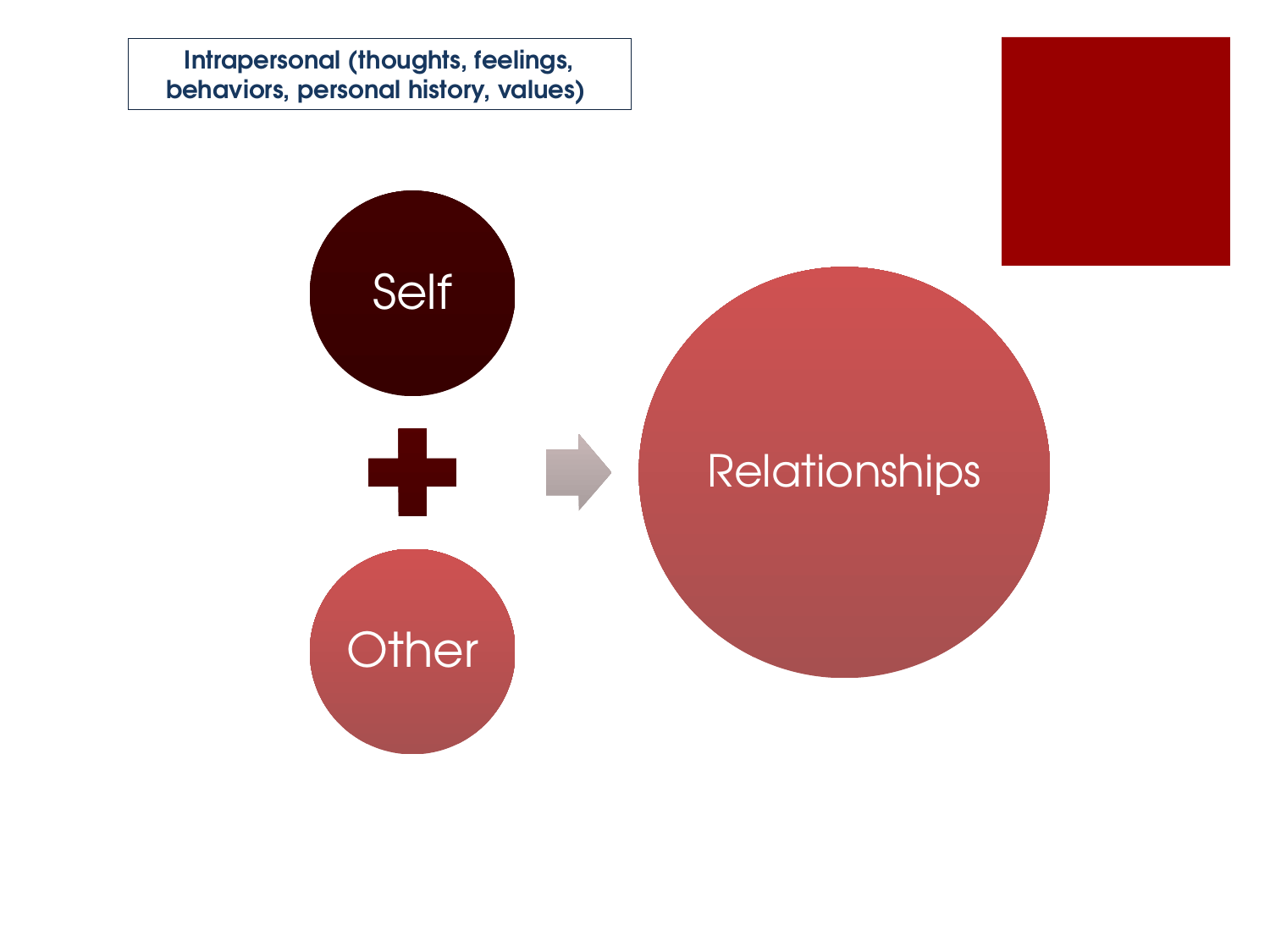

Intrapersonal (thoughts, feelings, behaviors, personal history, values)
Self

Other

Relationships